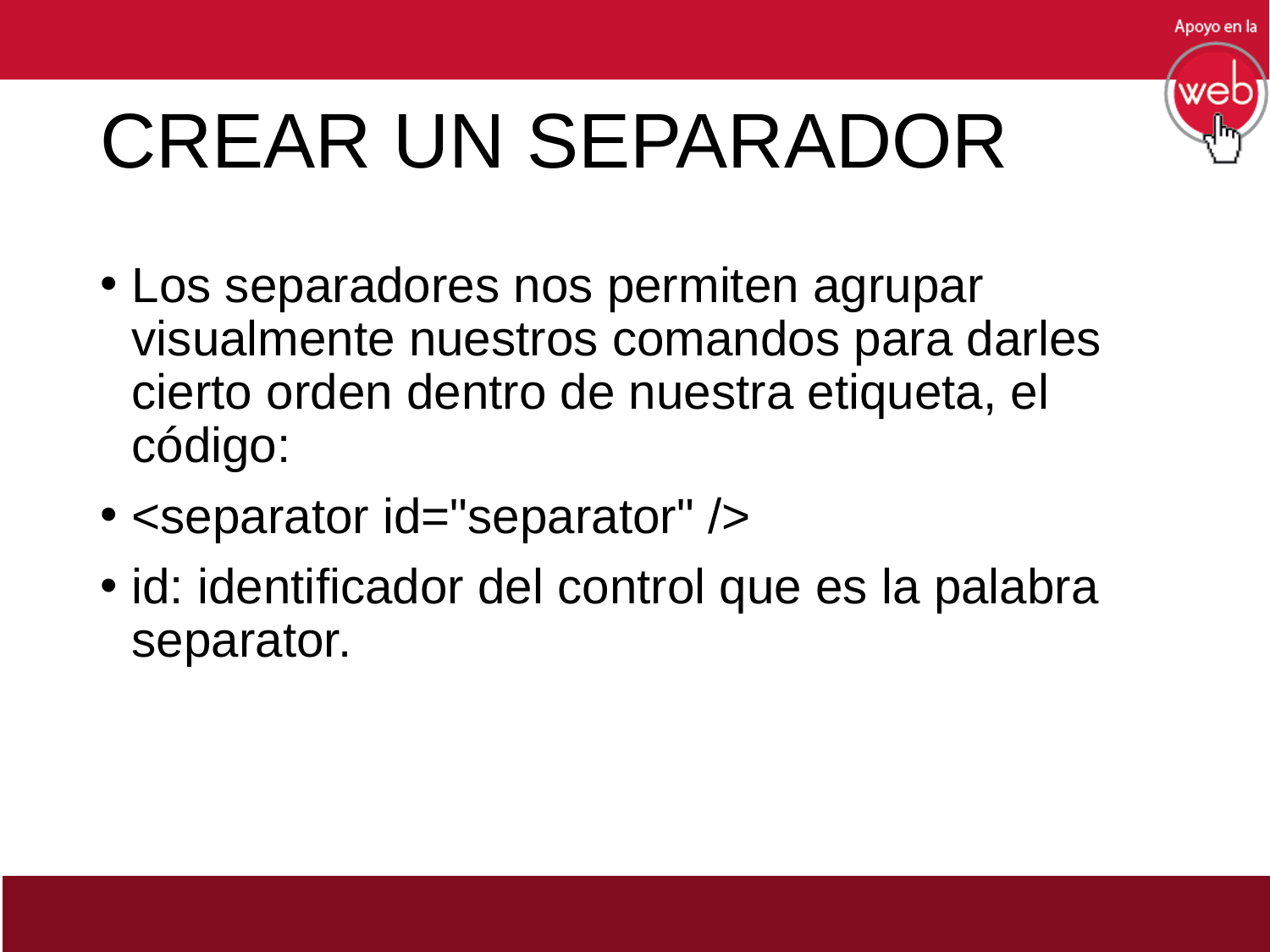

# CREAR UN SEPARADOR
Los separadores nos permiten agrupar visualmente nuestros comandos para darles cierto orden dentro de nuestra etiqueta, el código:
<separator id="separator" />
id: identificador del control que es la palabra separator.